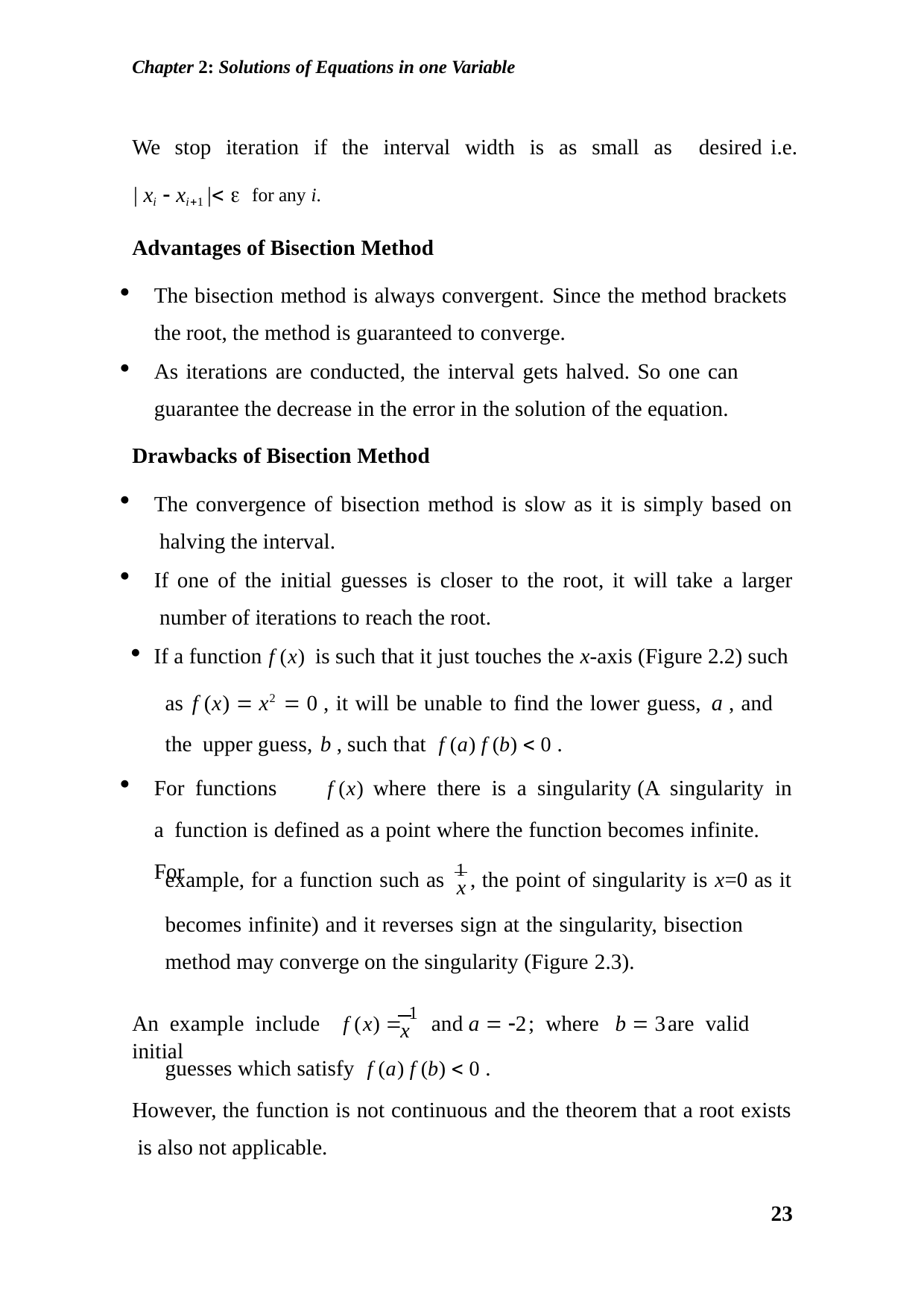

Chapter 2: Solutions of Equations in one Variable

We stop iteration if the interval width is as small as	desired i.e.
| xi  − xi+1 |< ε  for any i.
Advantages of Bisection Method
The bisection method is always convergent. Since the method brackets  the root, the method is guaranteed to converge.
As iterations are conducted, the interval gets halved. So one can  guarantee the decrease in the error in the solution of the equation.
Drawbacks of Bisection Method
The convergence of bisection method is slow as it is simply based on  halving the interval.
If one of the initial guesses is closer to the root, it will take a larger  number of iterations to reach the root.
If a function f (x) is such that it just touches the x-axis (Figure 2.2) such
as f (x) = x2 = 0 , it will be unable to find the lower guess, a , and the  upper guess, b , such that  f (a) f (b) < 0 .
For functions	f (x) where there is a singularity (A  singularity in a  function is defined as a point where the function becomes infinite. For
example, for a function such as 1 , the point of singularity is x=0 as it
x
becomes infinite) and it reverses sign at the singularity, bisection  method may converge on the singularity (Figure 2.3).

An  example  include	f (x) = 1	and a = −2;  where   b = 3are  valid  initial
x
guesses which satisfy  f (a) f (b) < 0 .
However, the function is not continuous and the theorem that a root exists  is also not applicable.

23